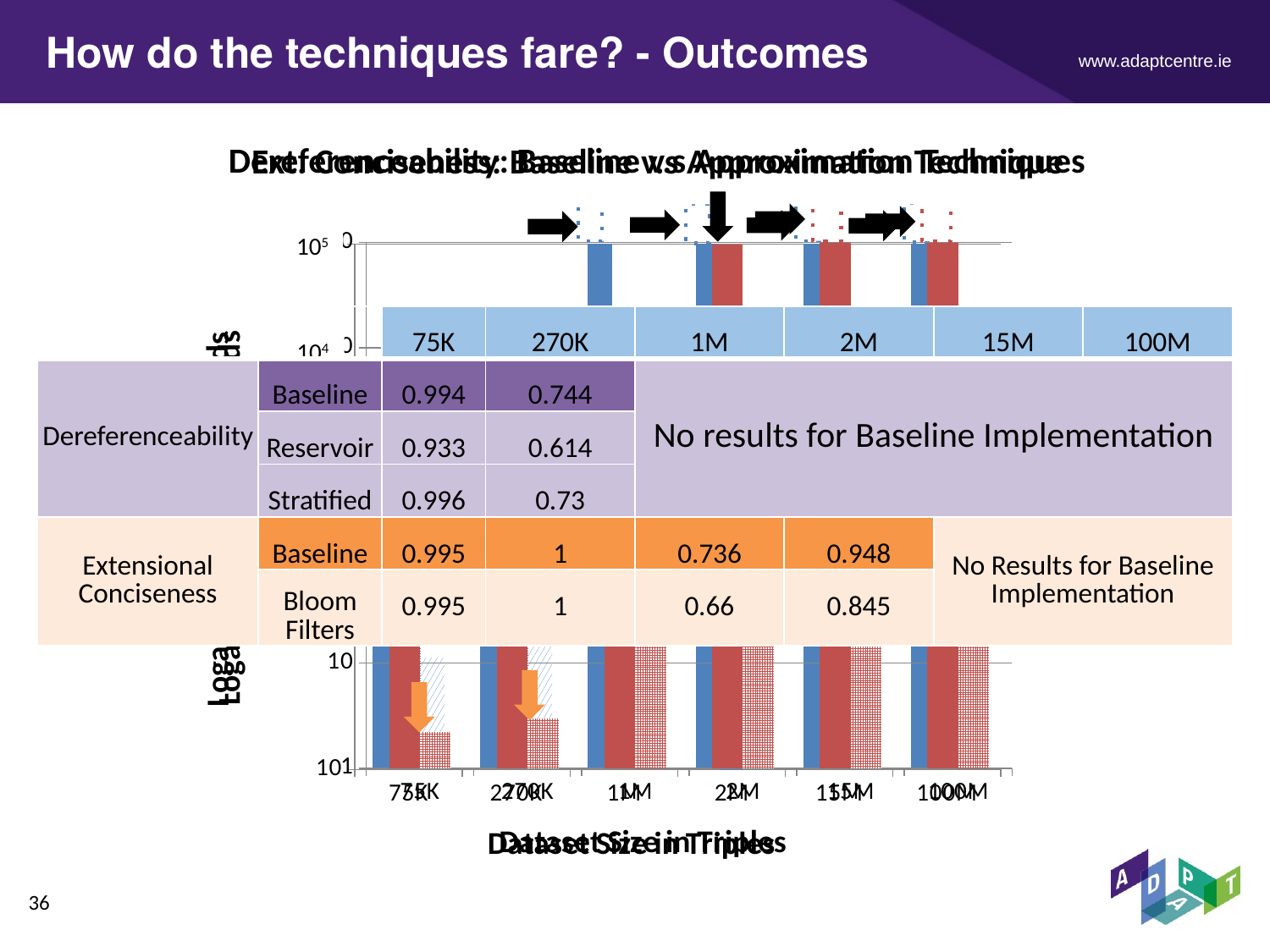

# How do the techniques fare? - Outcomes
Dereferenceability: Baseline v.s Approximation Techniques
Ext. Conciseness: Baseline v.s Approximation Technique

### Chart

| Category | Naïve | Reservoir | Stratified |
|---|---|---|---|
| 75K | 1161.64 | 423.39 | 71.07 |
| 270K | 7703.37 | 409.671 | 242.15 |
| 1M | 100000.0 | 242.53 | 163.6 |
| 2M | 100000.0 | 137.89 | 141.6 |
| 15M | 100000.0 | 7544.9 | 282.02 |
| 100M | 100000.0 | 2102.56 | 2538.54 |
        105
   104
 103
102

### Chart

| Category |  |  |
|---|---|---|
| 75K | 81.33 | 2.21 |
| 270K | 375.87 | 2.98 |
| 1M | 7366.22 | 20.275 |
| 2M | 96511.33 | 35.38 |
| 15M | 100000.0 | 190.705 |
| 100M | 100000.0 | 2664.485 |
        105
|  |  | 75K | 270K | 1M | 2M | 15M | 100M |
| --- | --- | --- | --- | --- | --- | --- | --- |
| Dereferenceability | Baseline | 0.994 | 0.744 | No results for Baseline Implementation |  |  |  |
|  | Reservoir | 0.933 | 0.614 |  |  |  |  |
|  | Stratified | 0.996 | 0.73 |  |  |  |  |
| Extensional Conciseness | Baseline | 0.995 | 1 | 0.736 | 0.948 | No Results for Baseline Implementation |  |
|  | Bloom Filters | 0.995 | 1 | 0.66 | 0.845 |  |  |

   104

 103

102